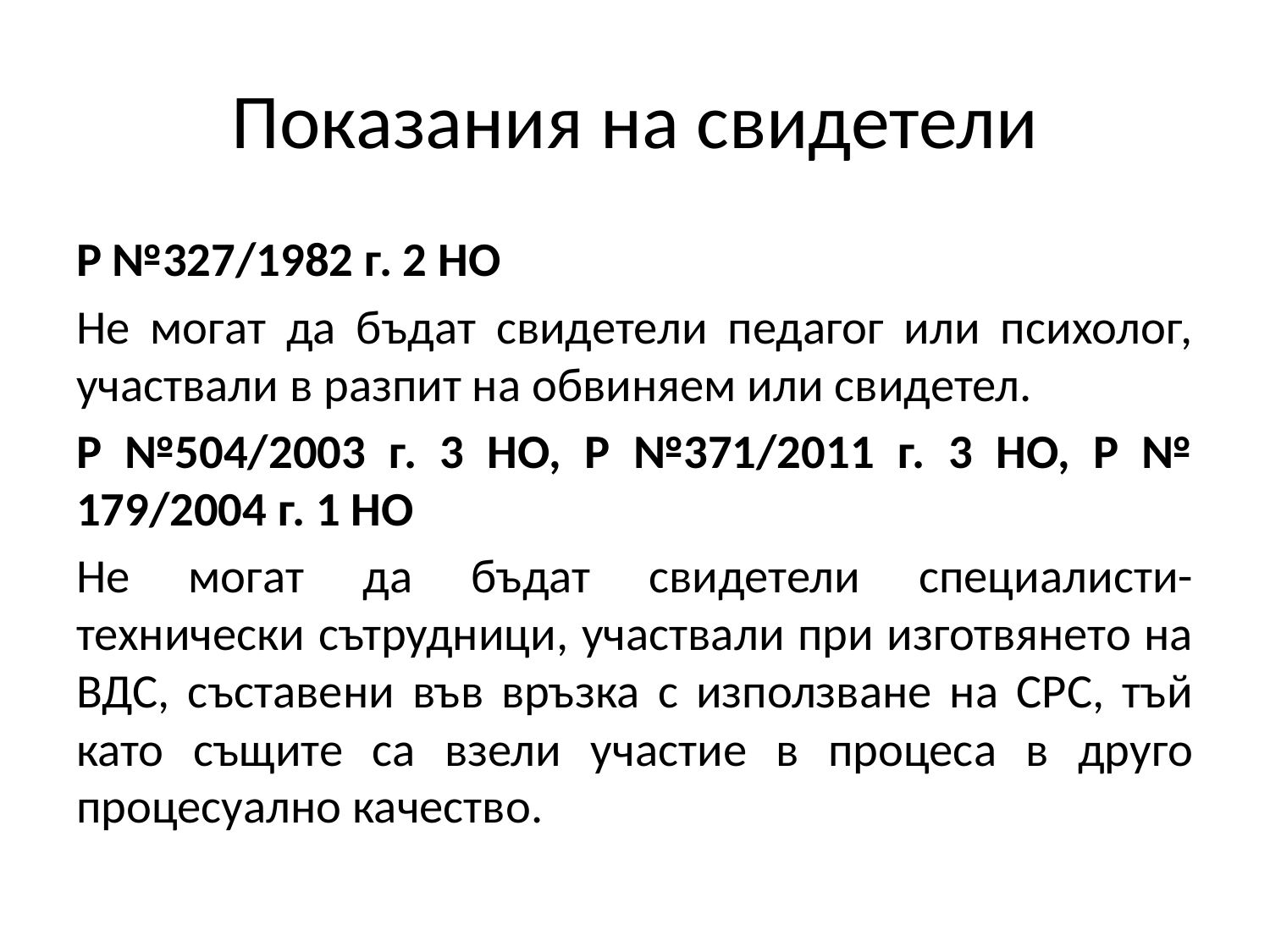

# Показания на свидетели
Р №327/1982 г. 2 НО
Не могат да бъдат свидетели педагог или психолог, участвали в разпит на обвиняем или свидетел.
Р №504/2003 г. 3 НО, Р №371/2011 г. 3 НО, Р № 179/2004 г. 1 НО
Не могат да бъдат свидетели специалисти- технически сътрудници, участвали при изготвянето на ВДС, съставени във връзка с използване на СРС, тъй като същите са взели участие в процеса в друго процесуално качество.